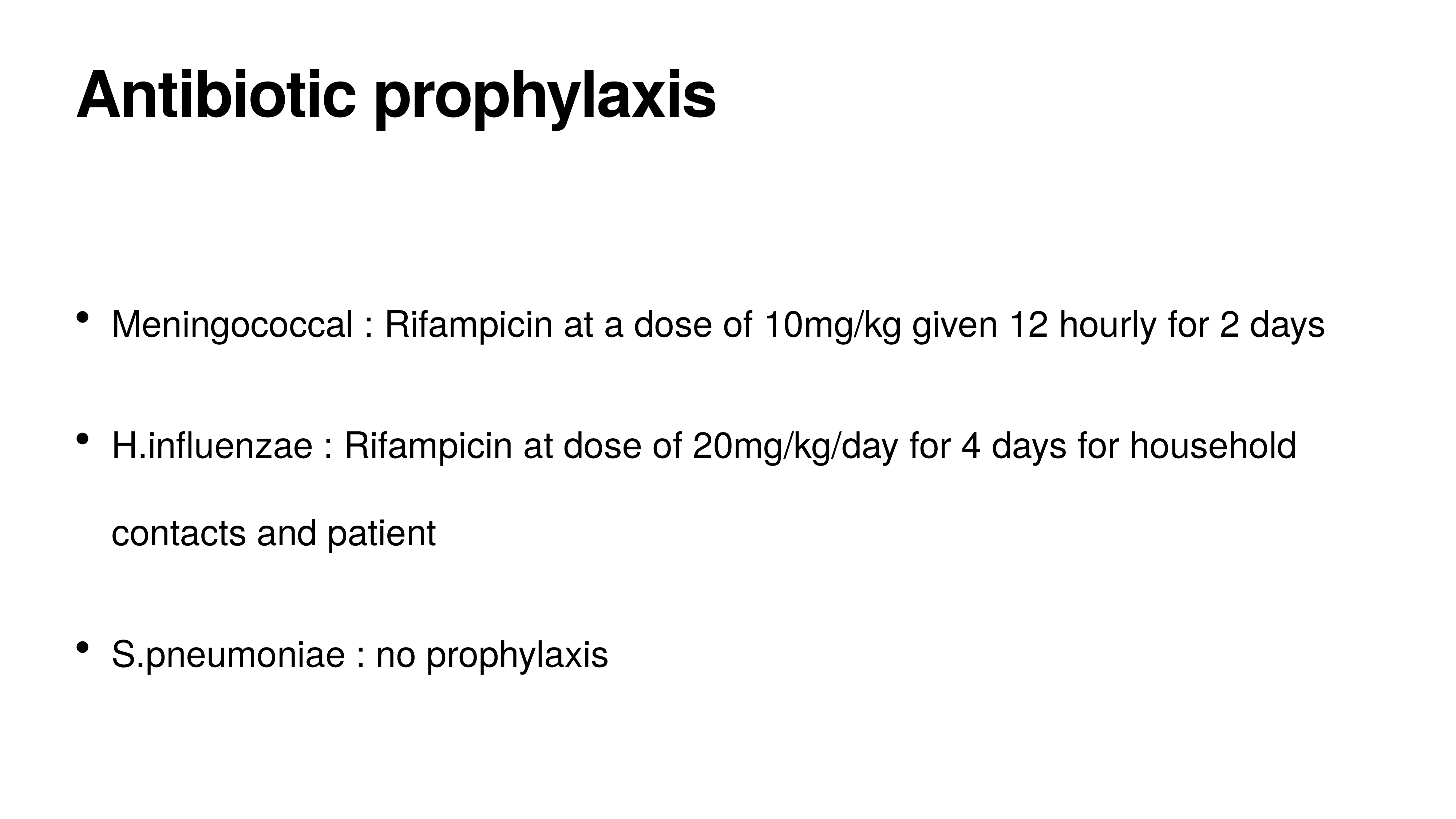

# Antibiotic prophylaxis
Meningococcal : Rifampicin at a dose of 10mg/kg given 12 hourly for 2 days
H.influenzae : Rifampicin at dose of 20mg/kg/day for 4 days for household contacts and patient
S.pneumoniae : no prophylaxis